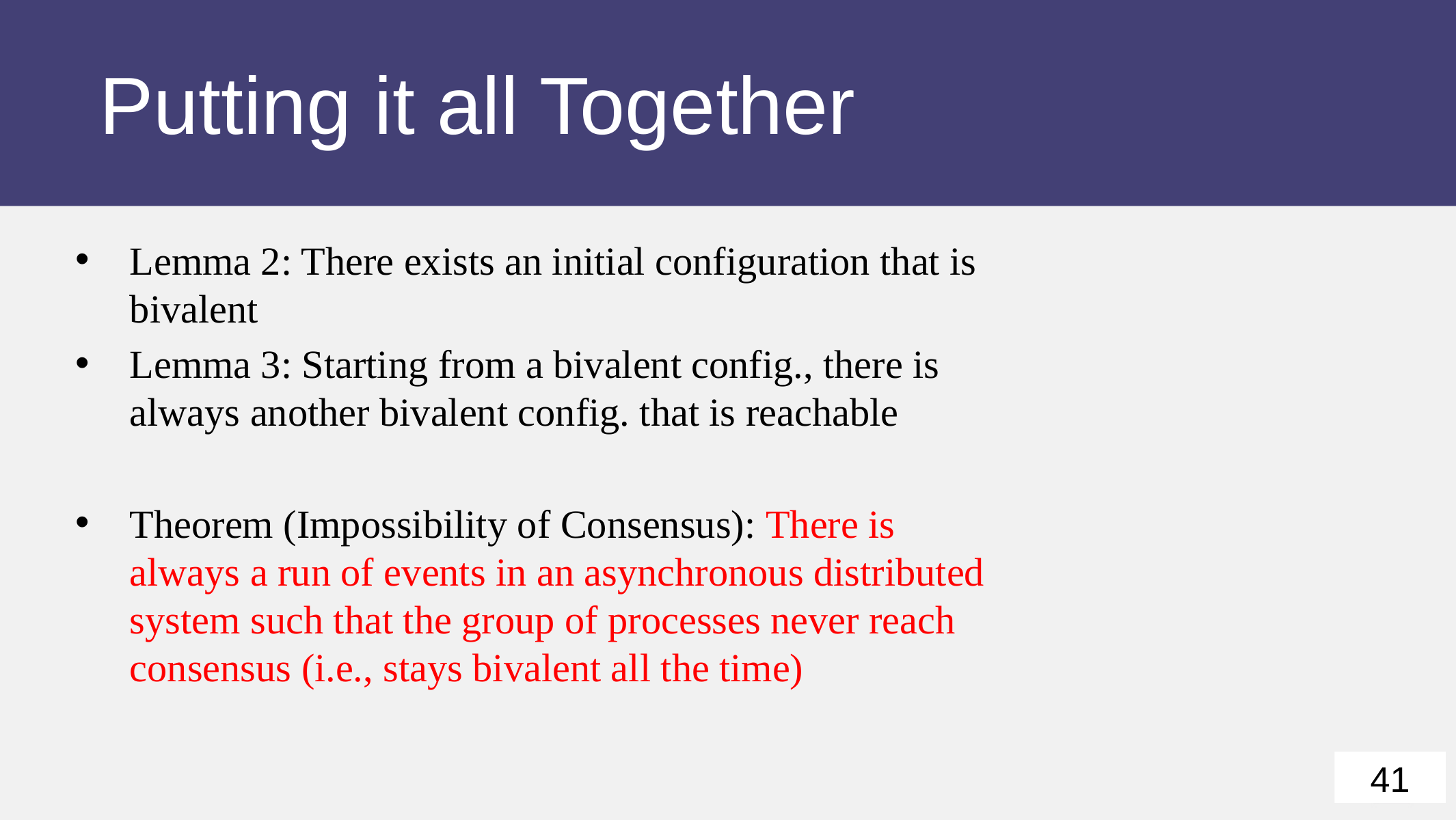

Putting it all Together
Lemma 2: There exists an initial configuration that is bivalent
Lemma 3: Starting from a bivalent config., there is always another bivalent config. that is reachable

Theorem (Impossibility of Consensus): There is always a run of events in an asynchronous distributed system such that the group of processes never reach consensus (i.e., stays bivalent all the time)
41